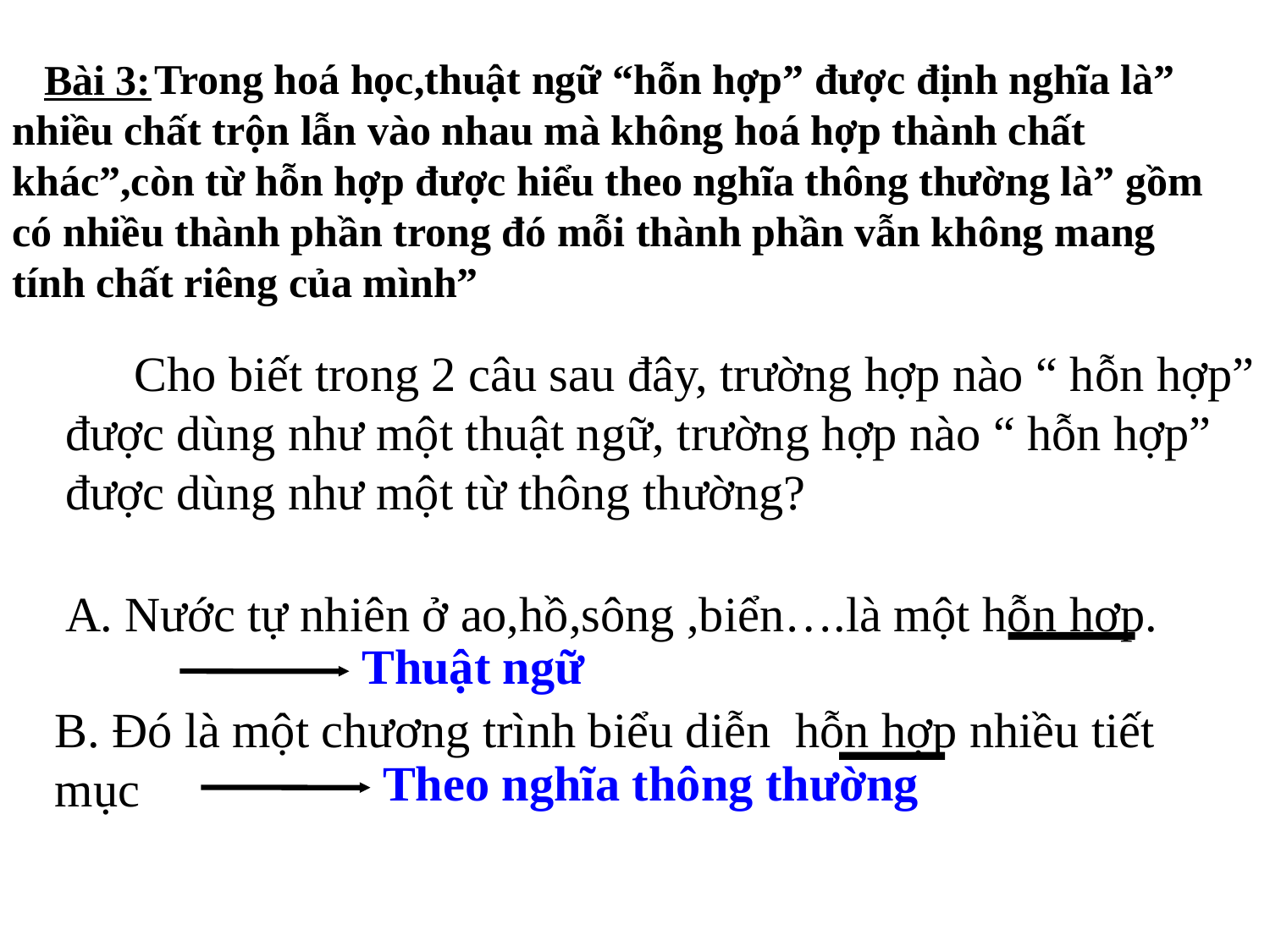

Bài 3:
            Trong hoá học,thuật ngữ “hỗn hợp” được định nghĩa là” nhiều chất trộn lẫn vào nhau mà không hoá hợp thành chất khác”,còn từ hỗn hợp được hiểu theo nghĩa thông thường là” gồm có nhiều thành phần trong đó mỗi thành phần vẫn không mang tính chất riêng của mình”
     Cho biết trong 2 câu sau đây, trường hợp nào “ hỗn hợp” được dùng như một thuật ngữ, trường hợp nào “ hỗn hợp” được dùng như một từ thông thường?
A. Nước tự nhiên ở ao,hồ,sông ,biển….là một hỗn hợp.
Thuật ngữ

B. Đó là một chương trình biểu diễn  hỗn hợp nhiều tiết mục
Theo nghĩa thông thường